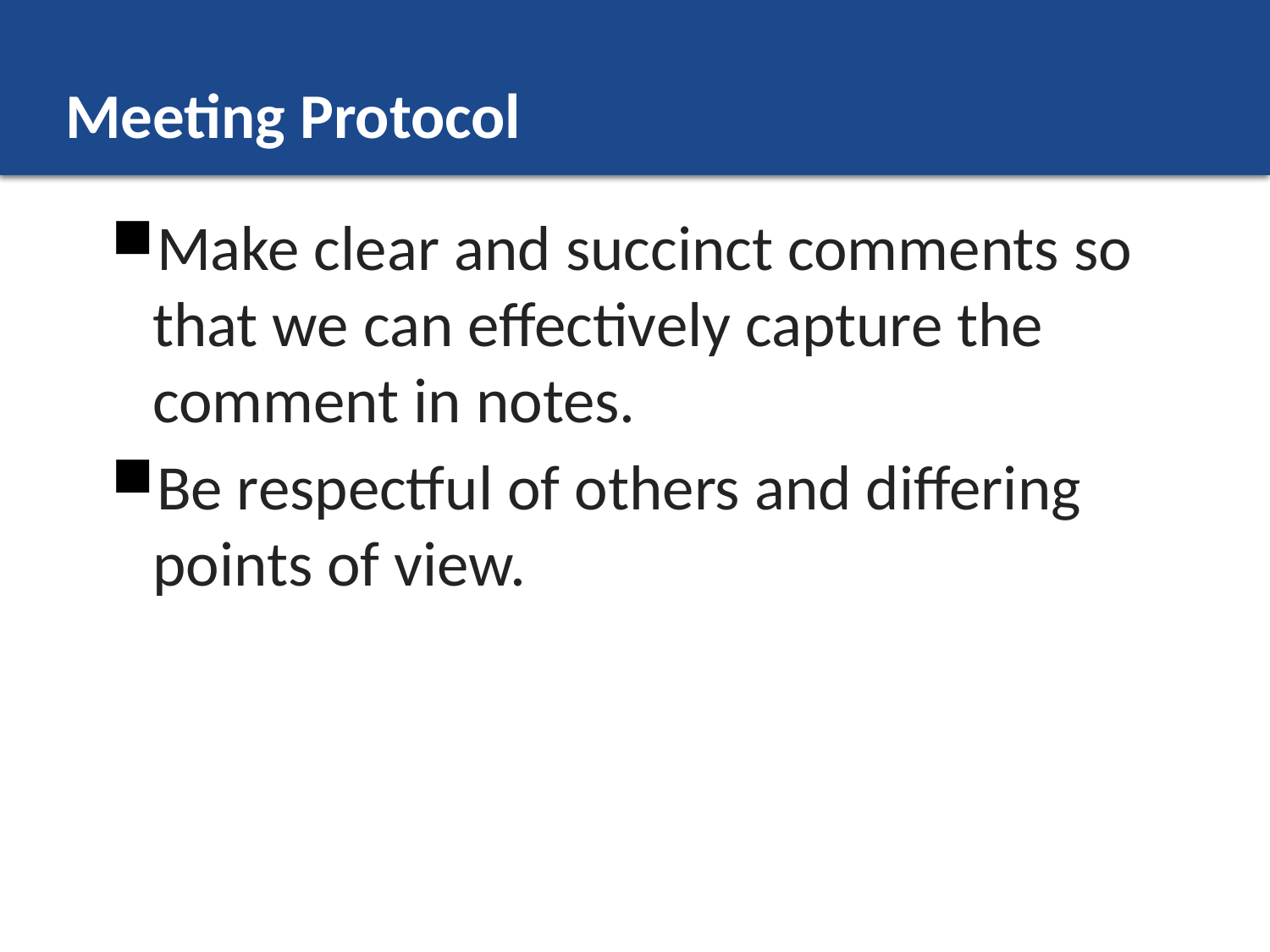

# Meeting Protocol
Make clear and succinct comments so that we can effectively capture the comment in notes.
Be respectful of others and differing points of view.